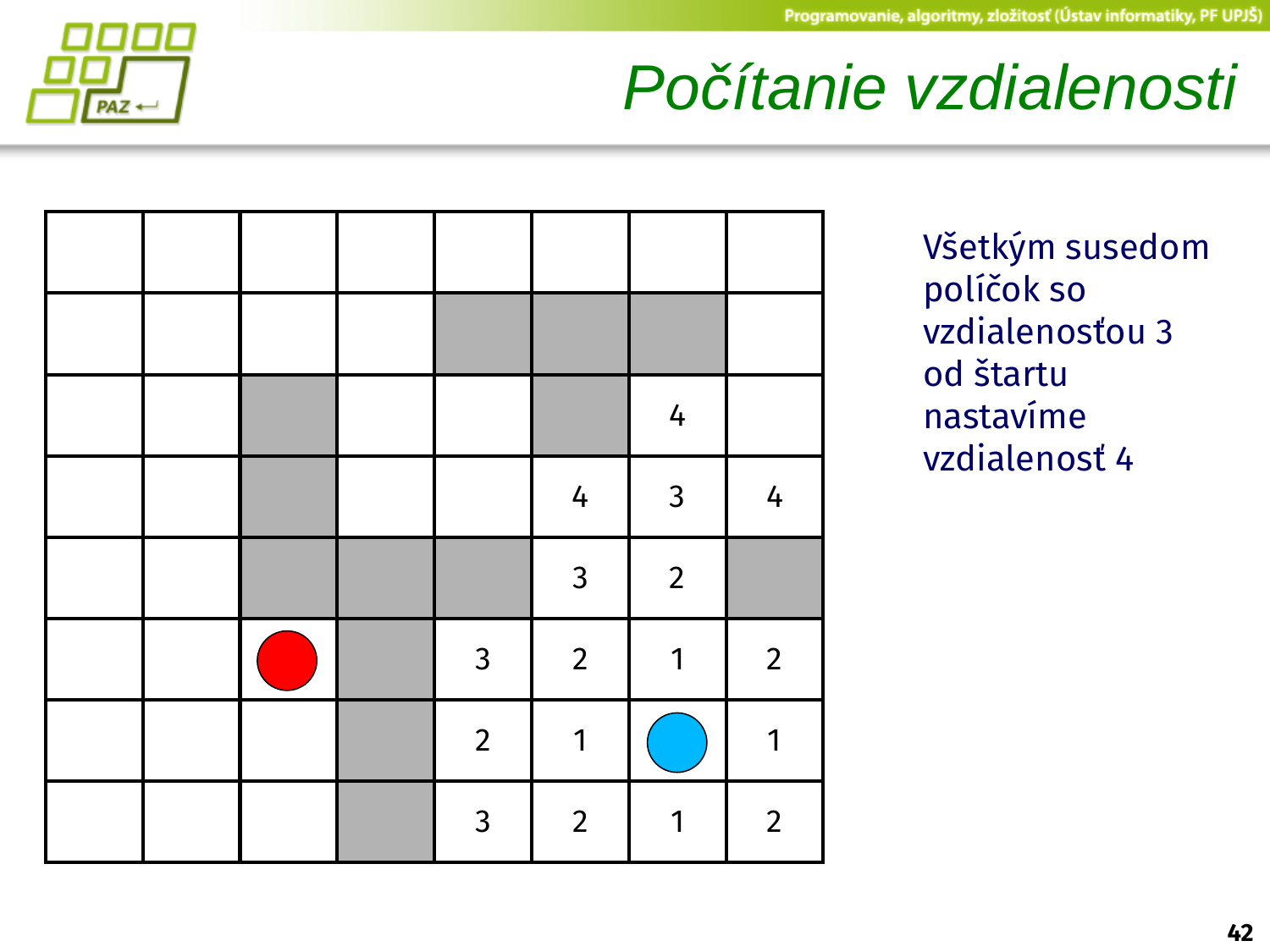

# Počítanie vzdialenosti
|  |  |  |  |  |  |  |  |
| --- | --- | --- | --- | --- | --- | --- | --- |
|  |  |  |  |  |  |  |  |
|  |  |  |  |  |  | 4 |  |
|  |  |  |  |  | 4 | 3 | 4 |
|  |  |  |  |  | 3 | 2 |  |
|  |  |  |  | 3 | 2 | 1 | 2 |
|  |  |  |  | 2 | 1 |  | 1 |
|  |  |  |  | 3 | 2 | 1 | 2 |
	Všetkým susedom políčok so vzdialenosťou 3 od štartu nastavíme vzdialenosť 4